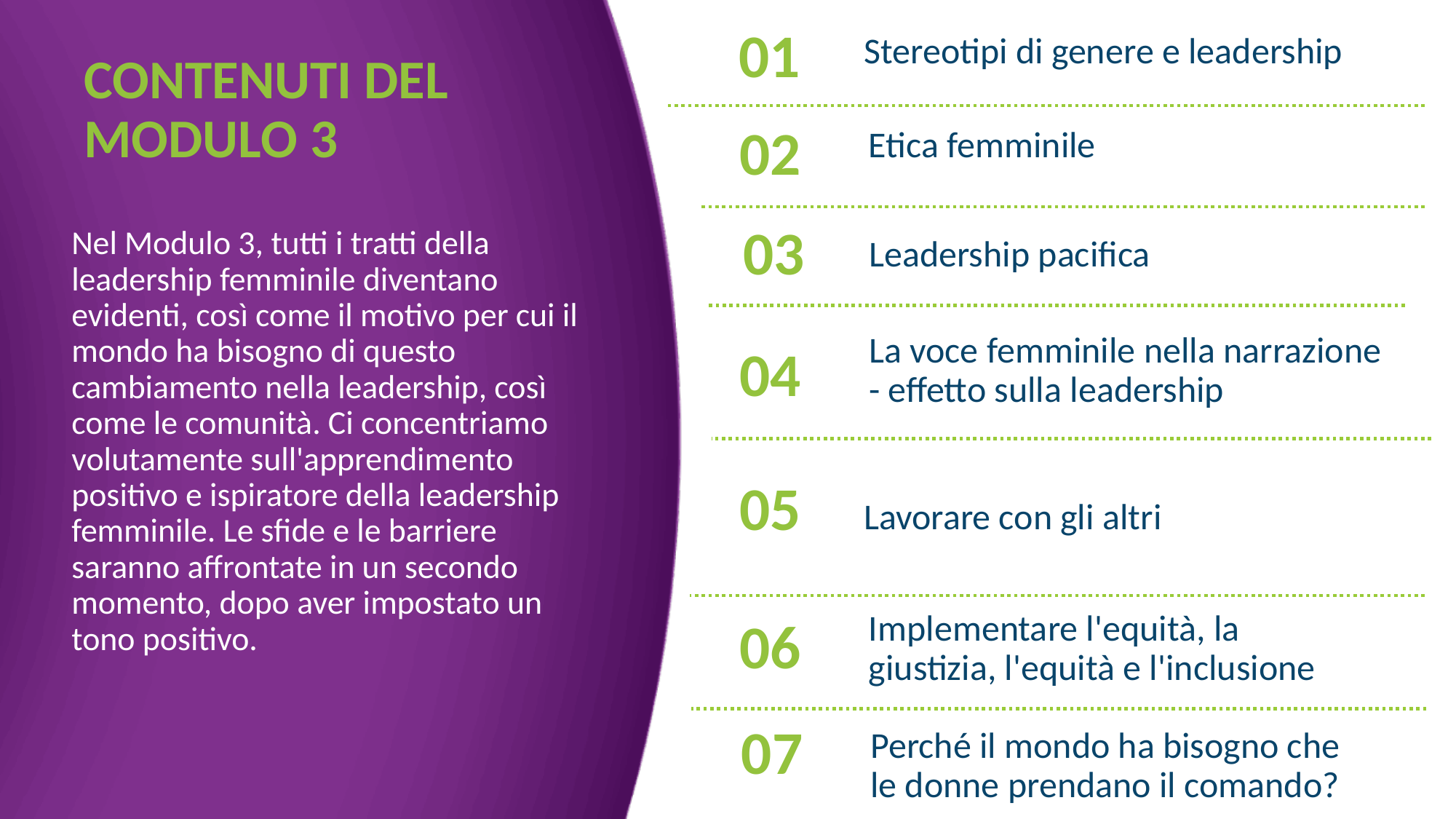

Stereotipi di genere e leadership
01
CONTENUTI DEL MODULO 3
Etica femminile
02
Nel Modulo 3, tutti i tratti della leadership femminile diventano evidenti, così come il motivo per cui il mondo ha bisogno di questo cambiamento nella leadership, così come le comunità. Ci concentriamo volutamente sull'apprendimento positivo e ispiratore della leadership femminile. Le sfide e le barriere saranno affrontate in un secondo momento, dopo aver impostato un tono positivo.
03
Leadership pacifica
La voce femminile nella narrazione - effetto sulla leadership
04
Lavorare con gli altri
05
Implementare l'equità, la giustizia, l'equità e l'inclusione
06
07
Perché il mondo ha bisogno che le donne prendano il comando?